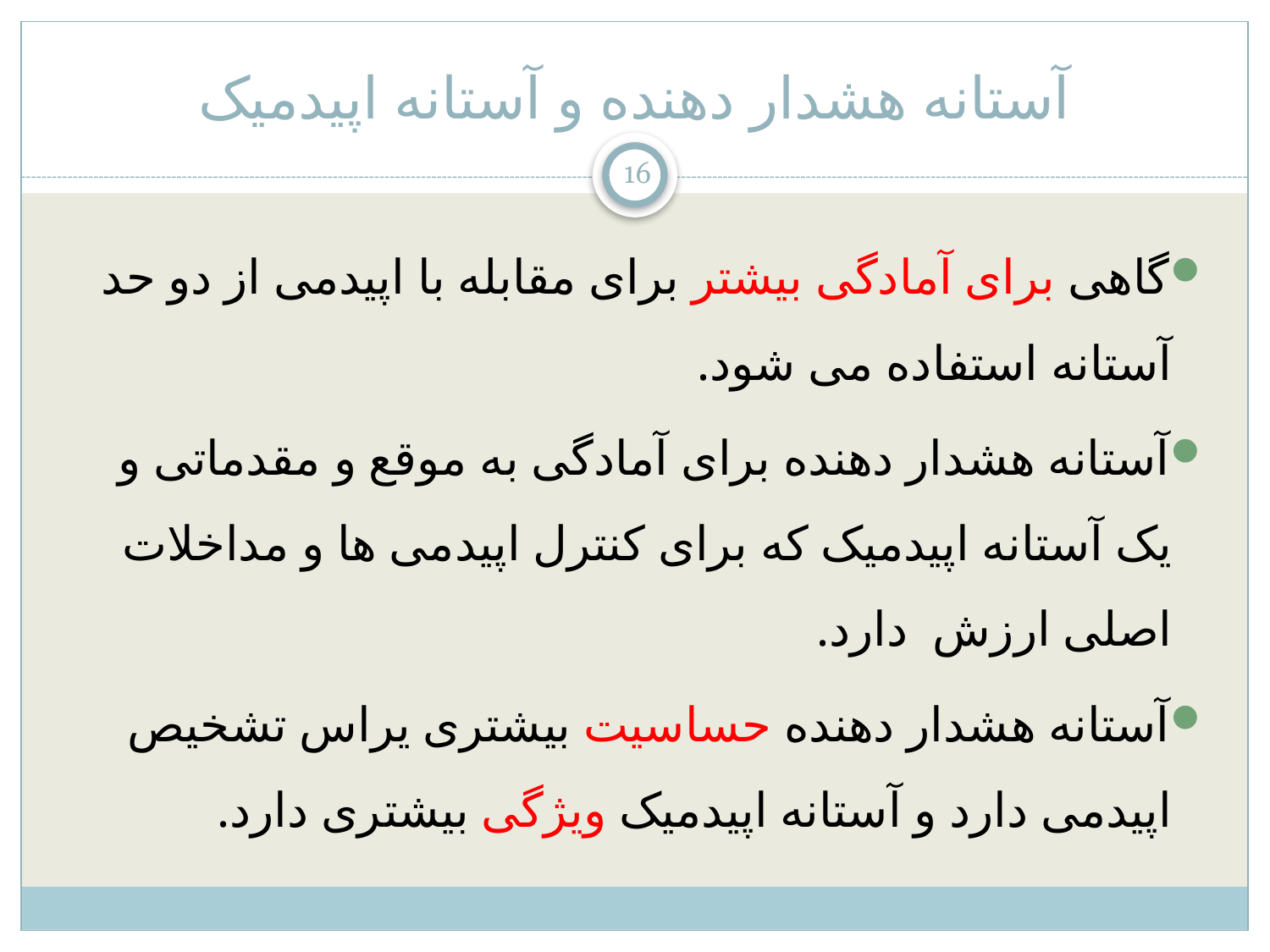

# آستانه هشدار دهنده و آستانه اپیدمیک
16
گاهی برای آمادگی بیشتر برای مقابله با اپیدمی از دو حد آستانه استفاده می شود.
آستانه هشدار دهنده برای آمادگی به موقع و مقدماتی و یک آستانه اپیدمیک که برای کنترل اپیدمی ها و مداخلات اصلی ارزش  دارد.
آستانه هشدار دهنده حساسیت بیشتری یراس تشخیص اپیدمی دارد و آستانه اپیدمیک ویژگی بیشتری دارد.